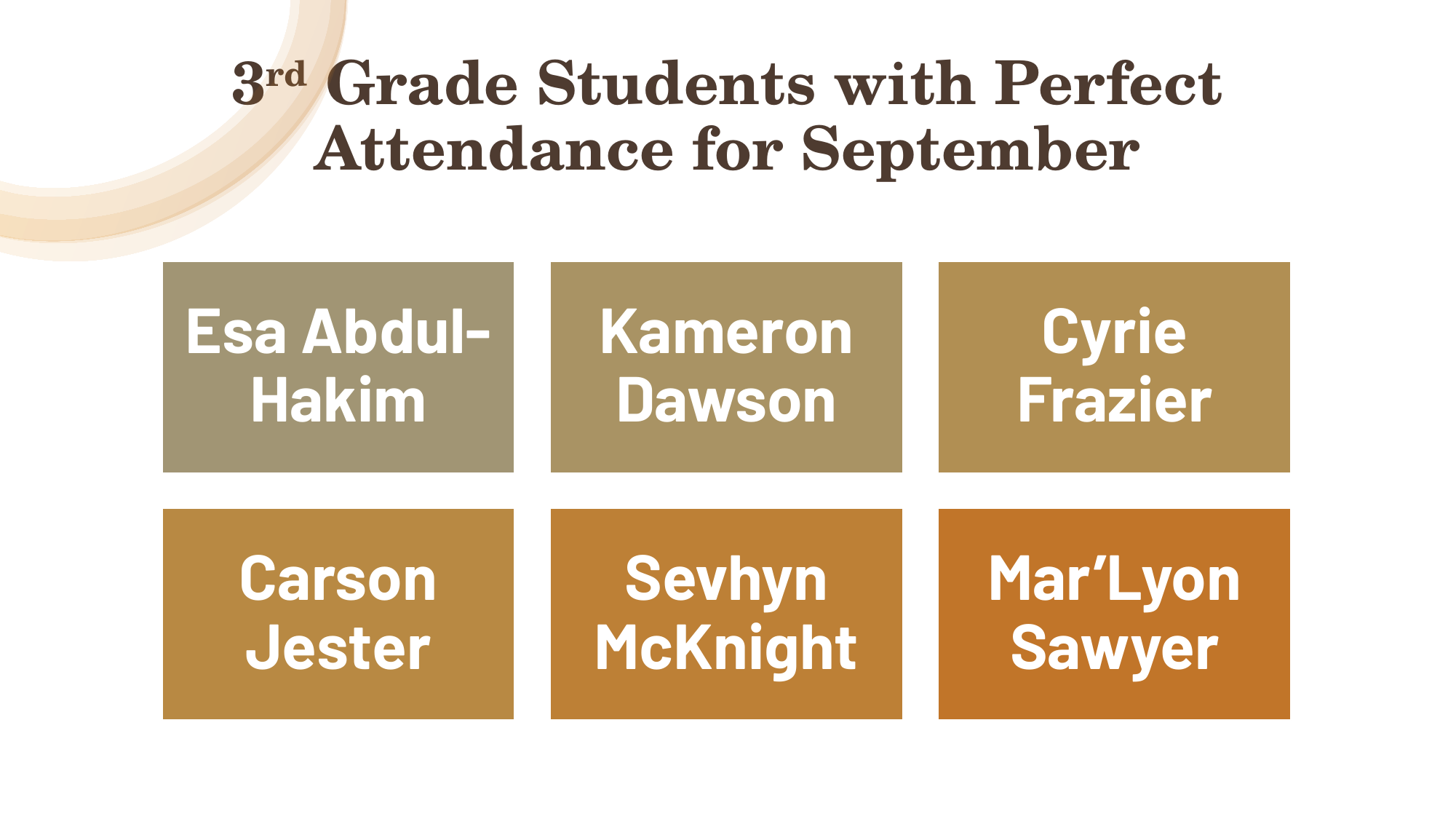

# 3rd Grade Students with Perfect Attendance for September
Esa Abdul-Hakim
Kameron Dawson
Cyrie Frazier
Carson Jester
Sevhyn McKnight
Mar’Lyon Sawyer